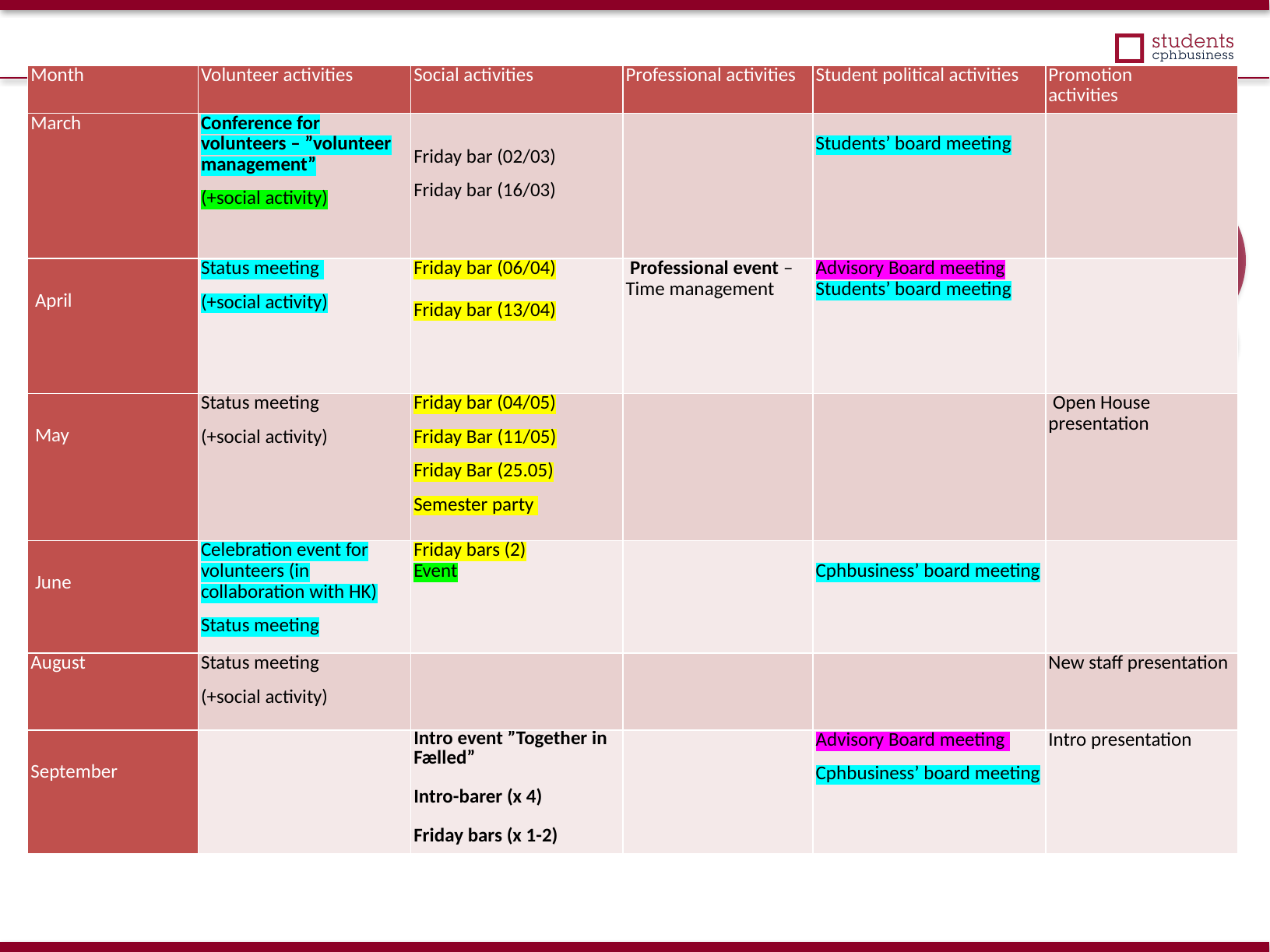

| Month | Volunteer activities | Social activities | Professional activities | Student political activities | Promotion activities |
| --- | --- | --- | --- | --- | --- |
| March | Conference for volunteers – ”volunteer management” (+social activity) | Friday bar (02/03) Friday bar (16/03) |  | Students’ board meeting |  |
| April | Status meeting (+social activity) | Friday bar (06/04) Friday bar (13/04) | Professional event – Time management | Advisory Board meeting Students’ board meeting |  |
| May | Status meeting (+social activity) | Friday bar (04/05) Friday Bar (11/05) Friday Bar (25.05) Semester party |  |  | Open House presentation |
| June | Celebration event for volunteers (in collaboration with HK) Status meeting | Friday bars (2) Event |  | Cphbusiness’ board meeting |  |
| August | Status meeting (+social activity) |  |  |  | New staff presentation |
| September |  | Intro event ”Together in Fælled” Intro-barer (x 4) Friday bars (x 1-2) |  | Advisory Board meeting Cphbusiness’ board meeting | Intro presentation |